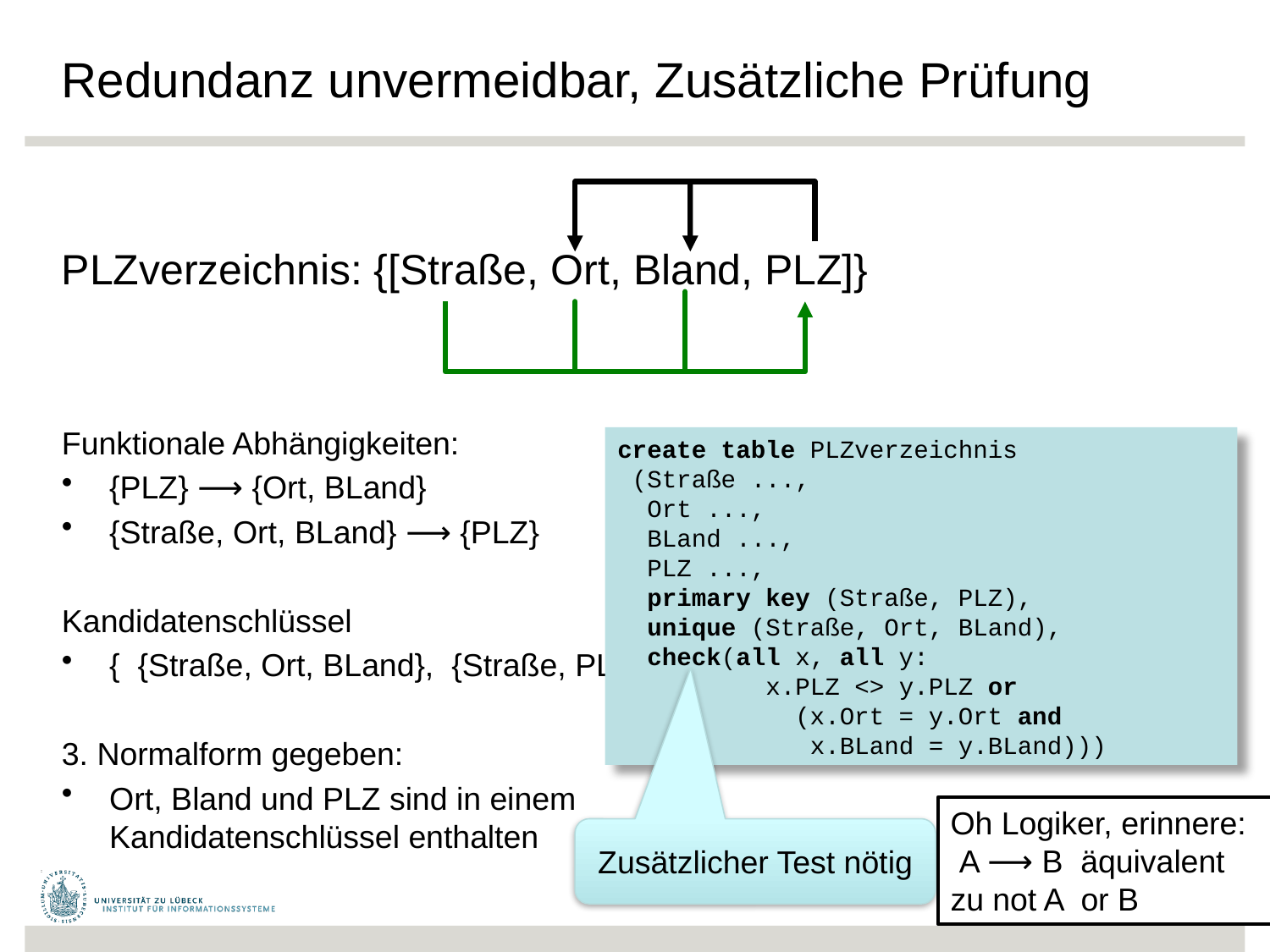

# Redundanz unvermeidbar, Zusätzliche Prüfung

PLZverzeichnis: {[Straße, Ort, Bland, PLZ]}

Funktionale Abhängigkeiten:
{PLZ} ⟶ {Ort, BLand}
{Straße, Ort, BLand} ⟶ {PLZ}

Kandidatenschlüssel
{  {Straße, Ort, BLand},  {Straße, PLZ}  }

3. Normalform gegeben:
Ort, Bland und PLZ sind in einem
Kandidatenschlüssel enthalten

create table PLZverzeichnis
 (Straße ...,
  Ort ...,
  BLand ...,
  PLZ ...,
  primary key (Straße, PLZ),
  unique (Straße, Ort, BLand),
  check(all x, all y:
          x.PLZ <> y.PLZ or
            (x.Ort = y.Ort and
             x.BLand = y.BLand)))
Oh Logiker, erinnere:
 A ⟶ B  äquivalent zu not A  or B
Zusätzlicher Test nötig
47